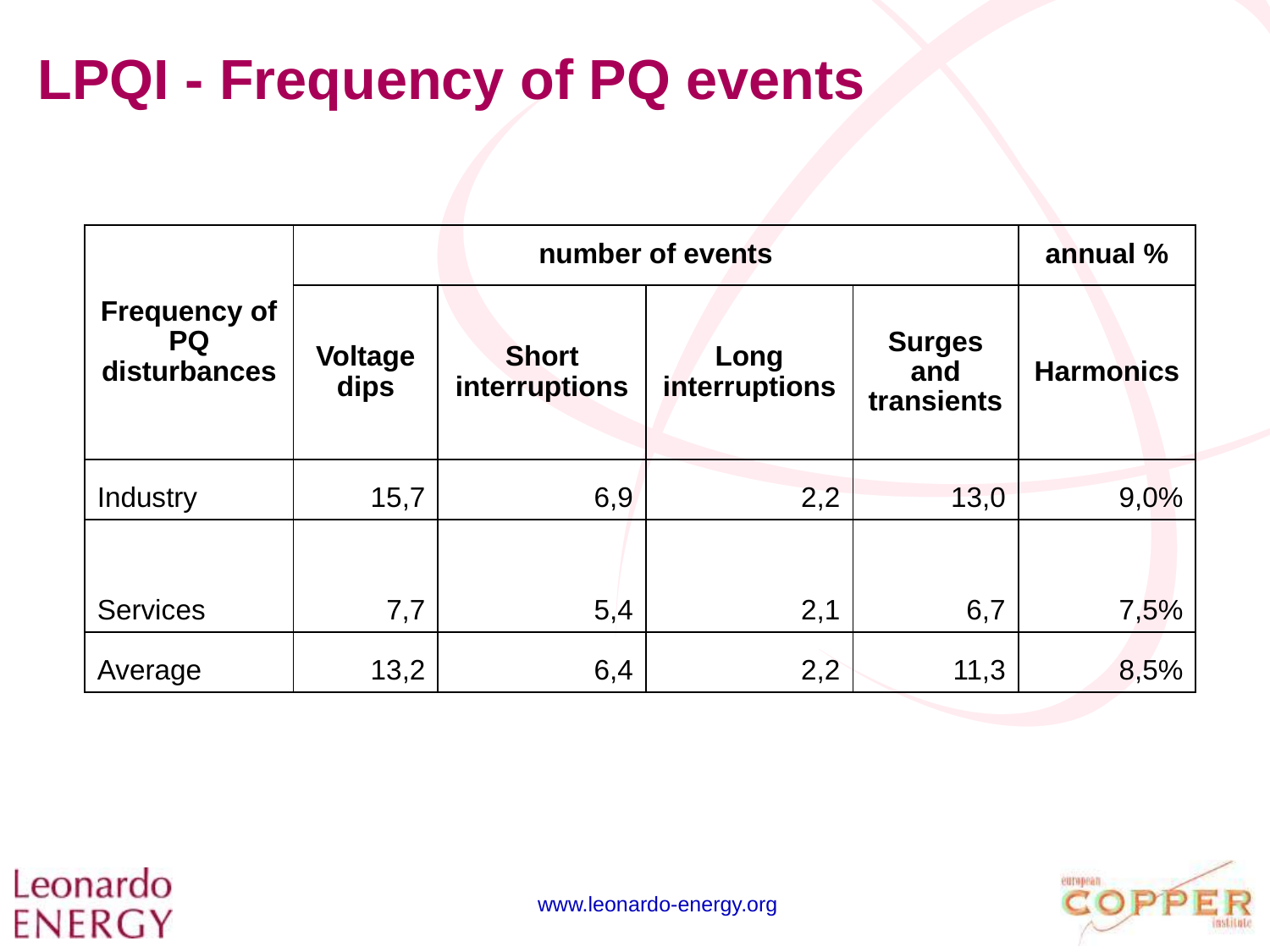

# LPQI - Frequency of PQ events
| Frequency of PQ disturbances | number of events |  |  |  | annual % |
| --- | --- | --- | --- | --- | --- |
|  | Voltage dips | Short interruptions | Long interruptions | Surges and transients | Harmonics |
| Industry | 15,7 | 6,9 | 2,2 | 13,0 | 9,0% |
| Services | 7,7 | 5,4 | 2,1 | 6,7 | 7,5% |
| Average | 13,2 | 6,4 | 2,2 | 11,3 | 8,5% |